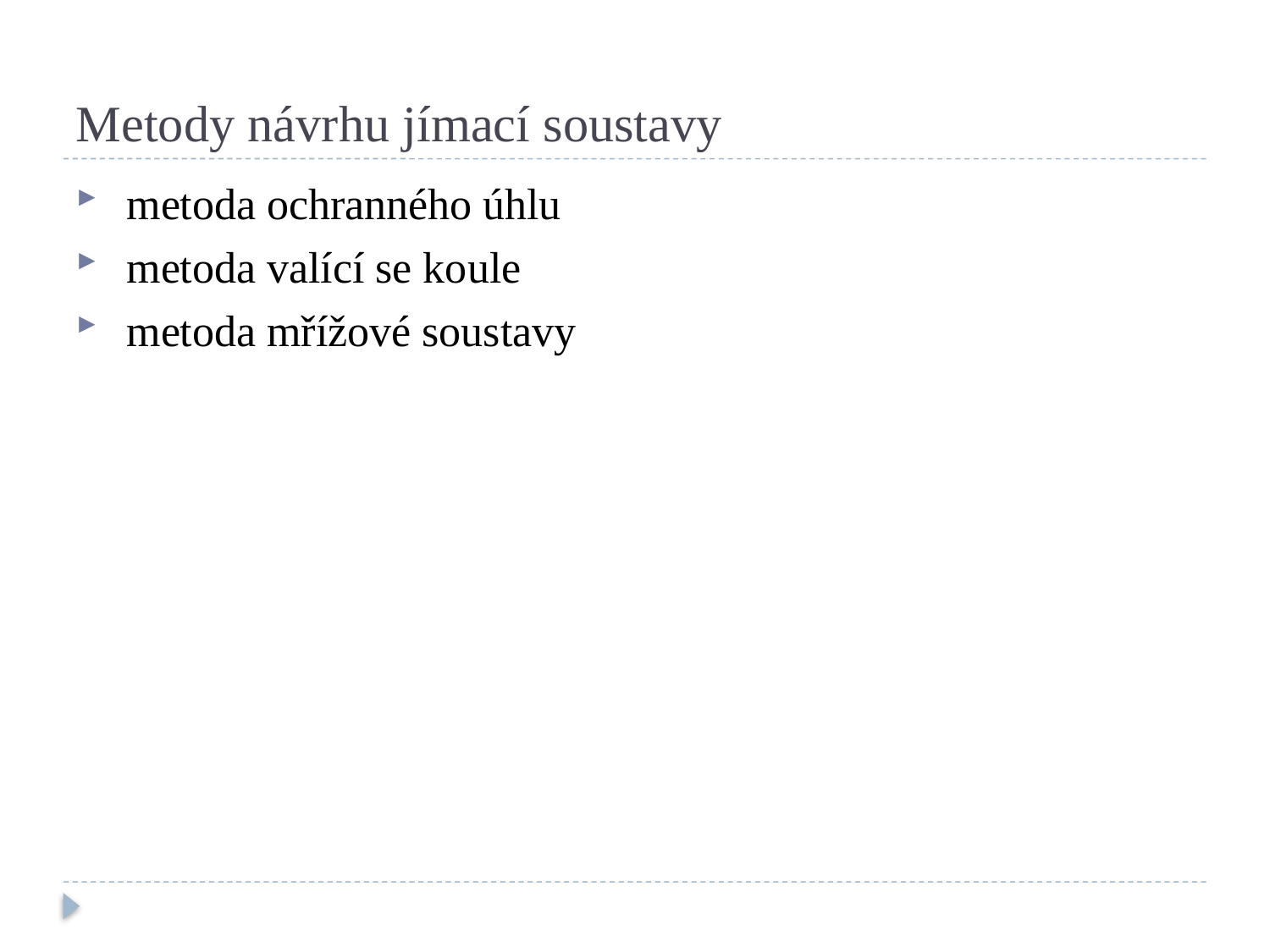

# Metody návrhu jímací soustavy
metoda ochranného úhlu
metoda valící se koule
metoda mřížové soustavy